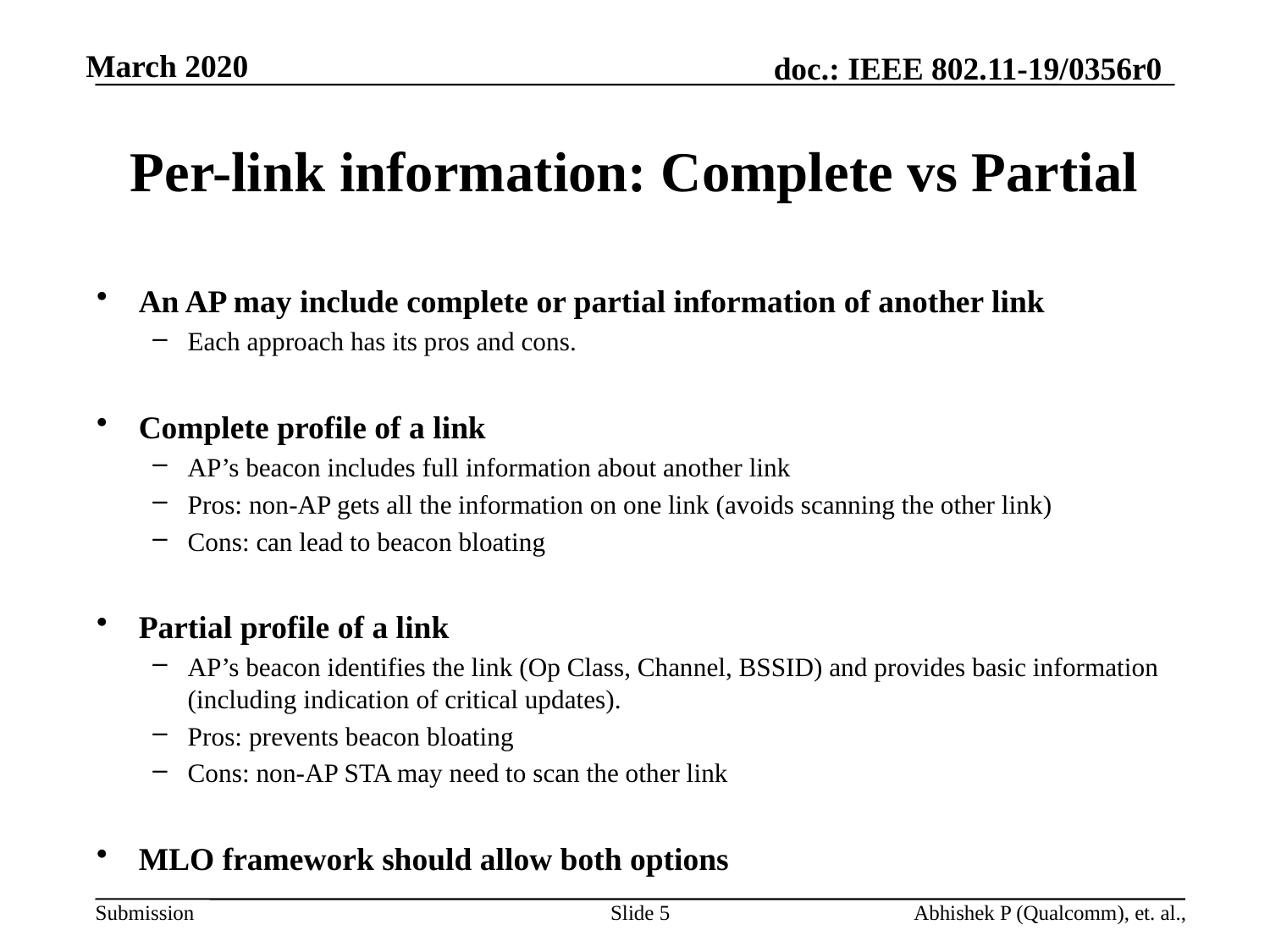

# Per-link information: Complete vs Partial
An AP may include complete or partial information of another link
Each approach has its pros and cons.

Complete profile of a link
AP’s beacon includes full information about another link
Pros: non-AP gets all the information on one link (avoids scanning the other link)
Cons: can lead to beacon bloating

Partial profile of a link
AP’s beacon identifies the link (Op Class, Channel, BSSID) and provides basic information (including indication of critical updates).
Pros: prevents beacon bloating
Cons: non-AP STA may need to scan the other link

MLO framework should allow both options
Slide 5
Abhishek P (Qualcomm), et. al.,